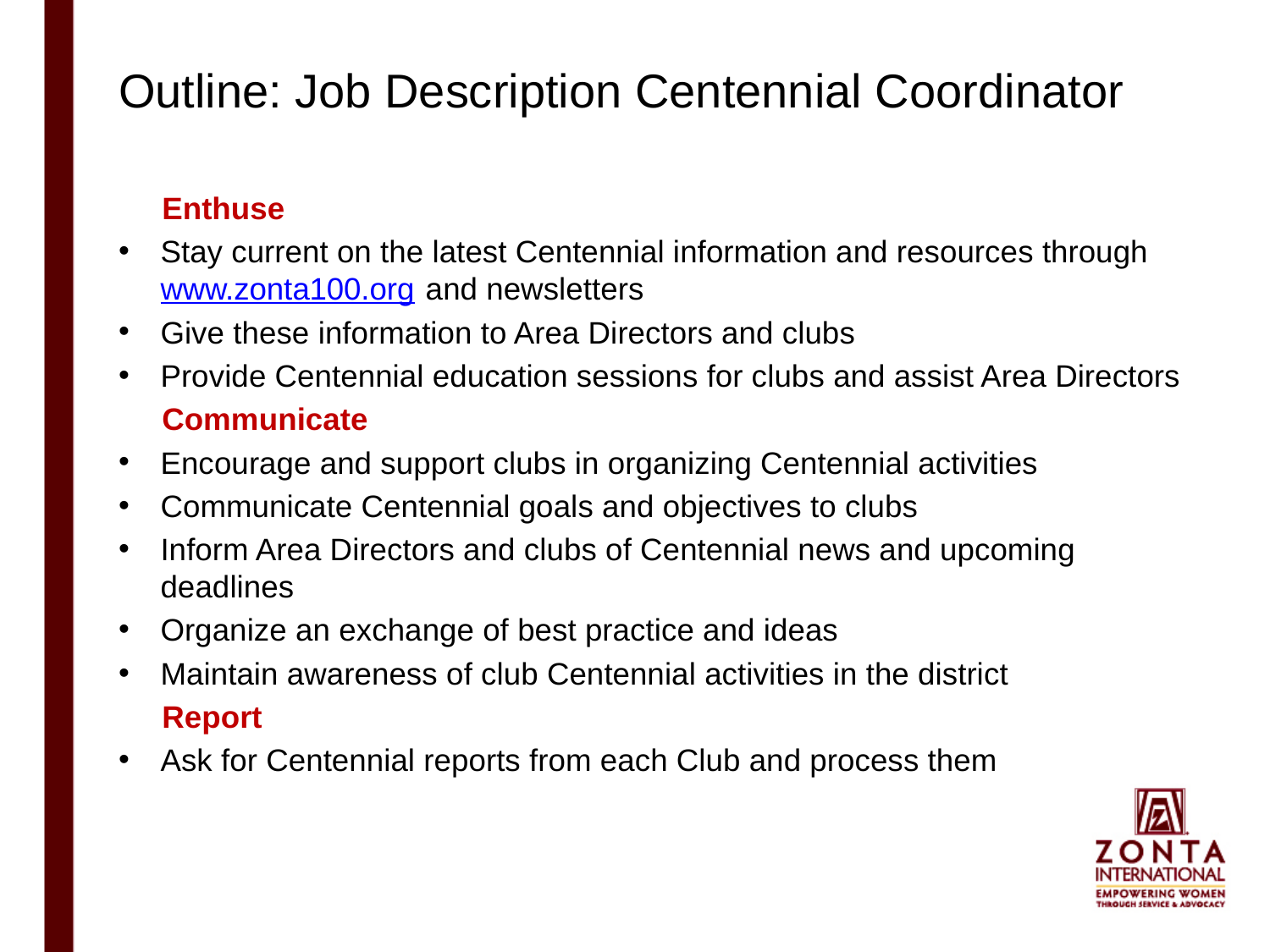

# Outline: Job Description Centennial Coordinator
     Enthuse
Stay current on the latest Centennial information and resources through www.zonta100.org and newsletters
Give these information to Area Directors and clubs
Provide Centennial education sessions for clubs and assist Area Directors
     Communicate
Encourage and support clubs in organizing Centennial activities
Communicate Centennial goals and objectives to clubs
Inform Area Directors and clubs of Centennial news and upcoming deadlines
Organize an exchange of best practice and ideas
Maintain awareness of club Centennial activities in the district
     Report
Ask for Centennial reports from each Club and process them